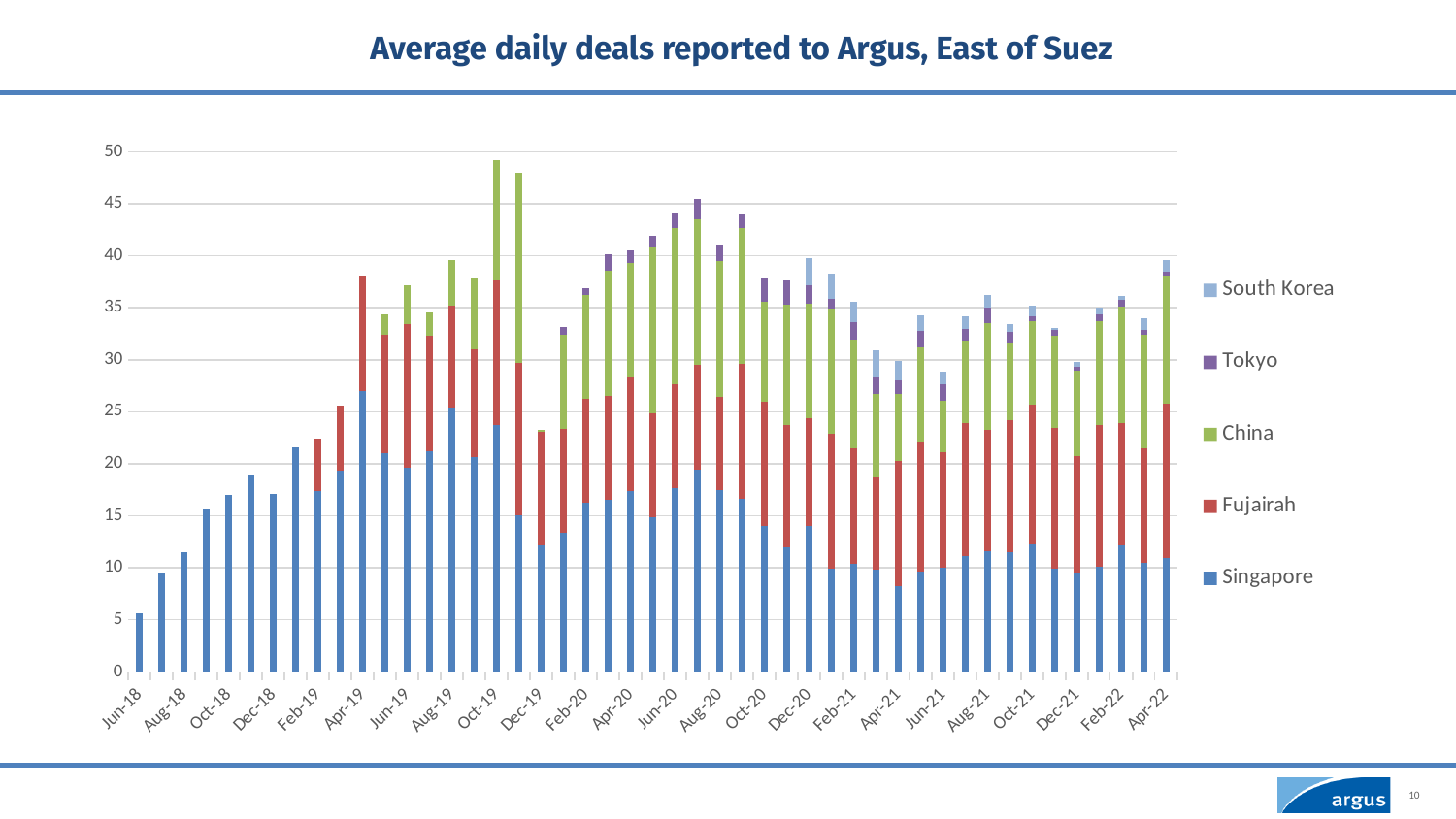

# Average daily deals reported to Argus, East of Suez

### Chart

| Category | Singapore | Fujairah | China | Tokyo | South Korea |
|---|---|---|---|---|---|
| 43269 | 5.65 | 0.0 | 0.0 | 0.0 | 0.0 |
| 43299 | 9.55 | 0.0 | 0.0 | 0.0 | 0.0 |
| 43330 | 11.53 | 0.0 | 0.0 | 0.0 | 0.0 |
| 43361 | 15.6 | 0.0 | 0.0 | 0.0 | 0.0 |
| 43391 | 17.04 | 0.0 | 0.0 | 0.0 | 0.0 |
| 43422 | 18.94 | 0.0 | 0.0 | 0.0 | 0.0 |
| 43452 | 17.08 | 0.0 | 0.0 | 0.0 | 0.0 |
| 43484 | 21.56 | 0.0 | 0.0 | 0.0 | 0.0 |
| 43515 | 17.42 | 4.98 | 0.0 | 0.0 | 0.0 |
| 43543 | 19.34 | 6.25 | 0.0 | 0.0 | 0.0 |
| 43574 | 27.0 | 11.05 | 0.0 | 0.0 | 0.0 |
| 43604 | 21.02 | 11.4 | 1.95 | 0.0 | 0.0 |
| 43635 | 19.58 | 13.85 | 3.75 | 0.0 | 0.0 |
| 43665 | 21.17 | 11.16 | 2.22 | 0.0 | 0.0 |
| 43696 | 25.45 | 9.78 | 4.32 | 0.0 | 0.0 |
| 43727 | 20.68 | 10.3 | 6.95 | 0.0 | 0.0 |
| 43757 | 23.72 | 13.9 | 11.56 | 0.0 | 0.0 |
| 43788 | 15.0 | 14.69 | 18.27 | 0.0 | 0.0 |
| 43818 | 12.16 | 10.88 | 0.24 | 0.0 | 0.0 |
| 43850 | 13.379999999999999 | 10.0 | 9.0 | 0.8 | 0.0 |
| 43881 | 16.25 | 10.0 | 10.0 | 0.62 | 0.0 |
| 43910 | 16.54 | 10.0 | 12.0 | 1.61 | 0.0 |
| 43941 | 17.35 | 11.0 | 11.0 | 1.13 | 0.0 |
| 43971 | 14.84 | 10.0 | 16.0 | 1.07 | 0.0 |
| 44002 | 17.64 | 10.0 | 15.0 | 1.53 | 0.0 |
| 44032 | 19.47 | 10.0 | 14.0 | 2.0 | 0.0 |
| 44063 | 17.45 | 9.0 | 13.0 | 1.65 | 0.0 |
| 44094 | 16.63 | 13.0 | 13.0 | 1.33 | 0.0 |
| 44124 | 14.0 | 12.0 | 9.6 | 2.33 | 0.0 |
| 44155 | 12.0 | 11.76 | 11.5 | 2.4 | 0.0 |
| 44185 | 14.0 | 10.35 | 11.0 | 1.8 | 2.6 |
| 44217 | 9.9 | 13.0 | 12.0 | 1.0 | 2.4 |
| 44248 | 10.4 | 11.05 | 10.5 | 1.7 | 1.94 |
| 44276 | 9.79 | 8.91 | 8.0 | 1.74 | 2.43 |
| 44307 | 8.25 | 12.0 | 6.5 | 1.3 | 1.85 |
| 44337 | 9.63 | 12.52 | 9.0 | 1.67 | 1.47 |
| 44368 | 10.04 | 11.04 | 5.0 | 1.6 | 1.18 |
| 44398 | 11.1 | 12.77 | 8.0 | 1.1 | 1.2 |
| 44429 | 11.61 | 11.67 | 10.2 | 1.5 | 1.25 |
| 44460 | 11.46 | 12.7 | 7.5 | 1.0 | 0.77 |
| 44490 | 12.23 | 13.45 | 8.0 | 0.5 | 1.0 |
| 44521 | 9.9 | 13.5 | 8.9 | 0.6 | 0.2 |
| 44551 | 9.52 | 11.2 | 8.2 | 0.4 | 0.48 |
| 44583 | 10.1 | 13.6 | 10.0 | 0.68 | 0.65 |
| 44614 | 12.17 | 11.75 | 11.2 | 0.6 | 0.44 |
| 44642 | 10.52 | 11.0 | 10.9 | 0.5 | 1.04 |
| 44673 | 10.94 | 14.85 | 12.3 | 0.35 | 1.11 |
10